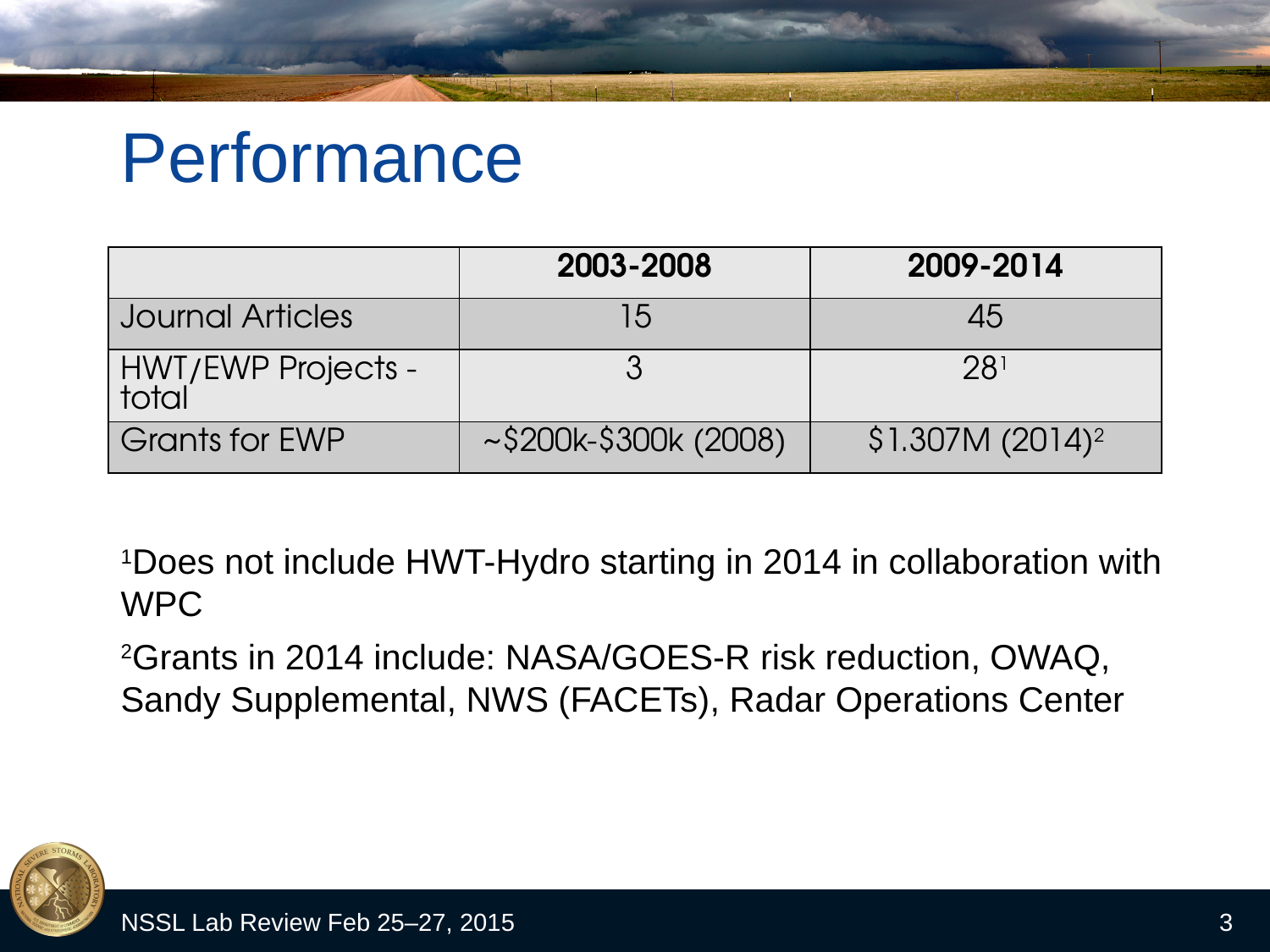

# Performance
|  | 2003-2008 | 2009-2014 |
| --- | --- | --- |
| Journal Articles | 15 | 45 |
| HWT/EWP Projects -total | 3 | 281 |
| Grants for EWP | ~$200k-$300k (2008) | $1.307M (2014)2 |
1Does not include HWT-Hydro starting in 2014 in collaboration with WPC
2Grants in 2014 include: NASA/GOES-R risk reduction, OWAQ, Sandy Supplemental, NWS (FACETs), Radar Operations Center
NSSL Lab Review Feb 25–27, 2015
3